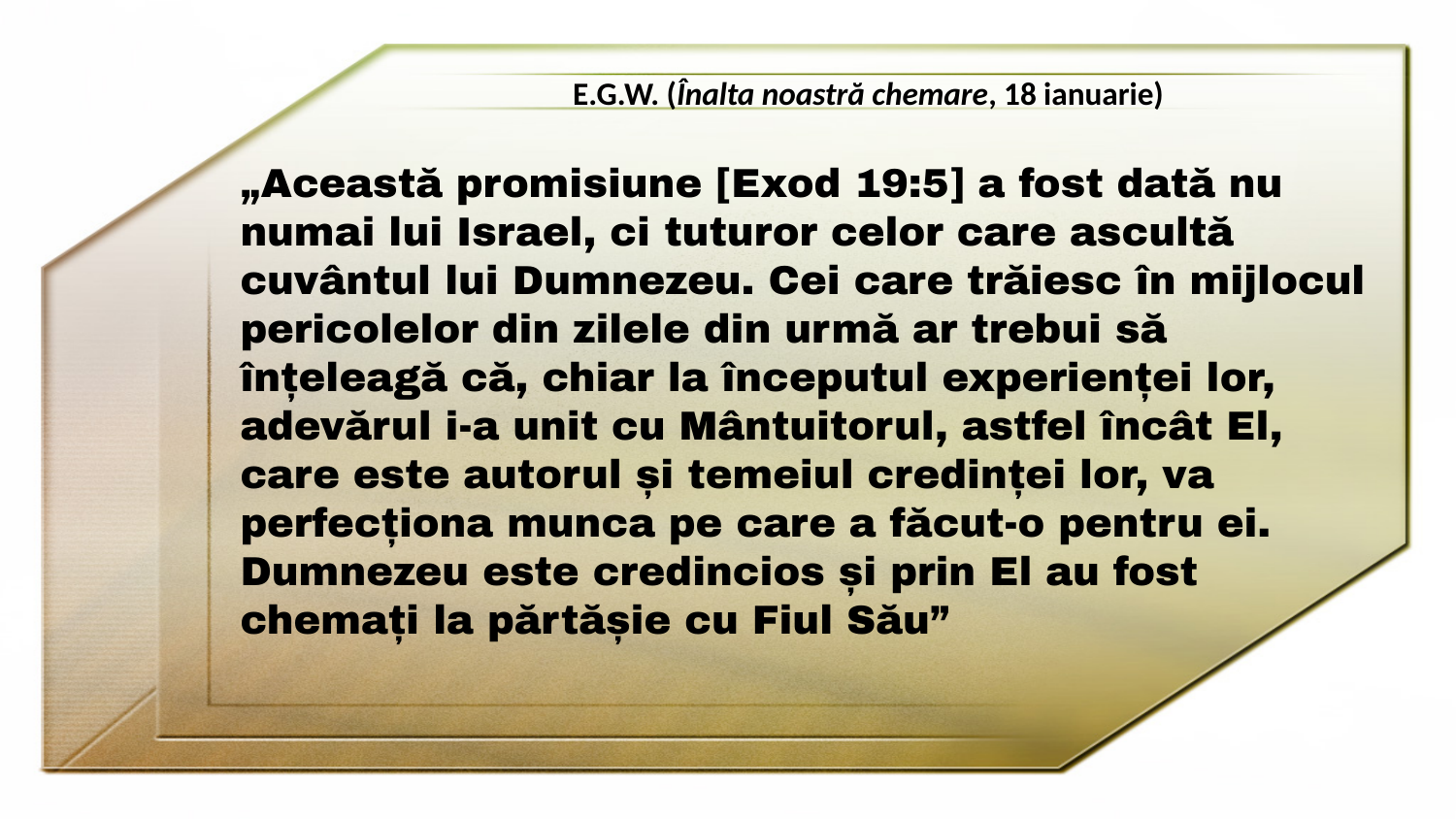

E.G.W. (Înalta noastră chemare, 18 ianuarie)
„Această promisiune [Exod 19:5] a fost dată nu numai lui Israel, ci tuturor celor care ascultă cuvântul lui Dumnezeu. Cei care trăiesc în mijlocul pericolelor din zilele din urmă ar trebui să înţeleagă că, chiar la începutul experienţei lor, adevărul i-a unit cu Mântuitorul, astfel încât El, care este autorul şi temeiul credinţei lor, va perfecţiona munca pe care a făcut-o pentru ei. Dumnezeu este credincios şi prin El au fost chemaţi la părtăşie cu Fiul Său”